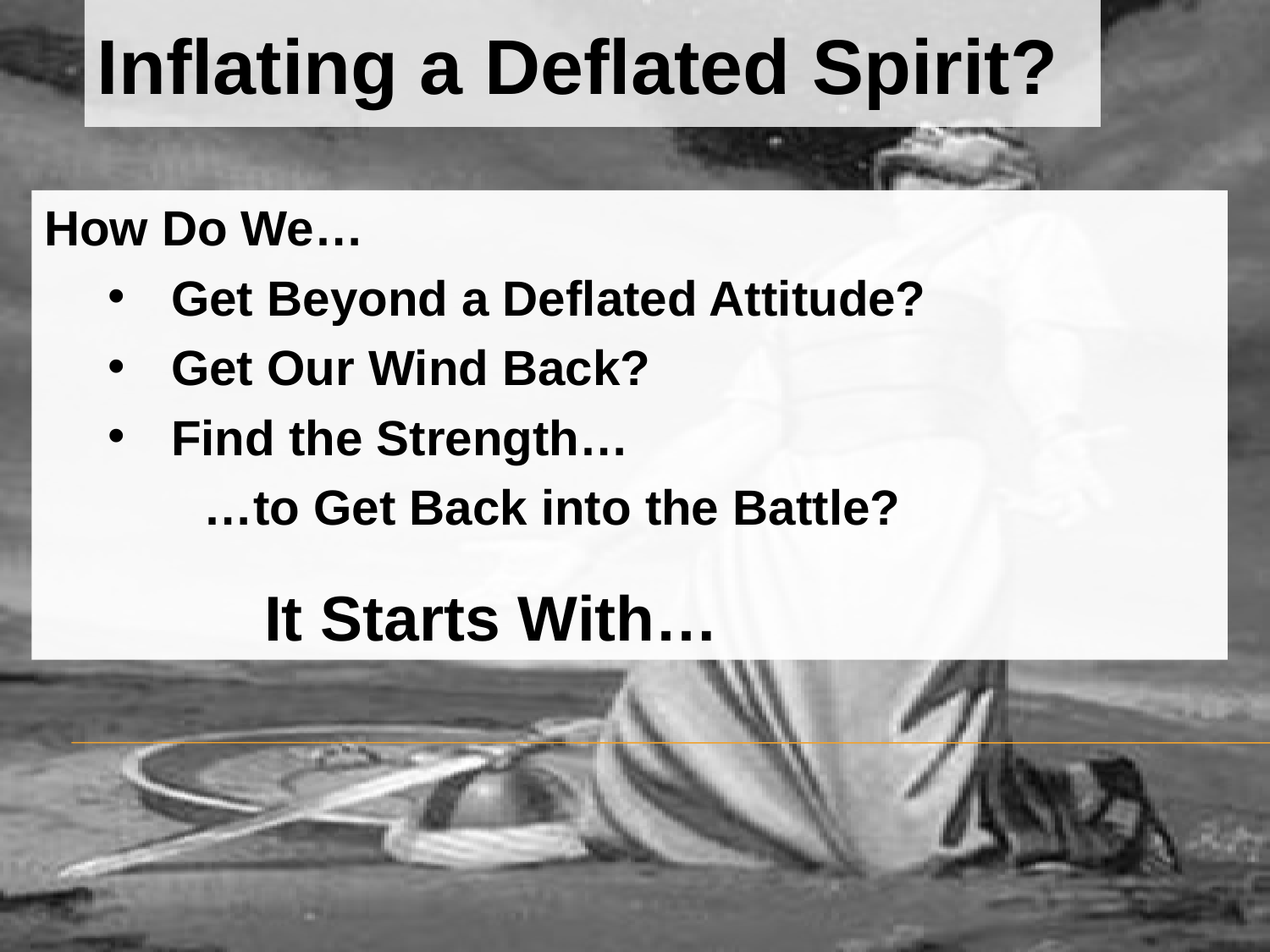

# Inflating a Deflated Spirit?
How Do We…
Get Beyond a Deflated Attitude?
Get Our Wind Back?
Find the Strength…
       …to Get Back into the Battle?
                It Starts With…